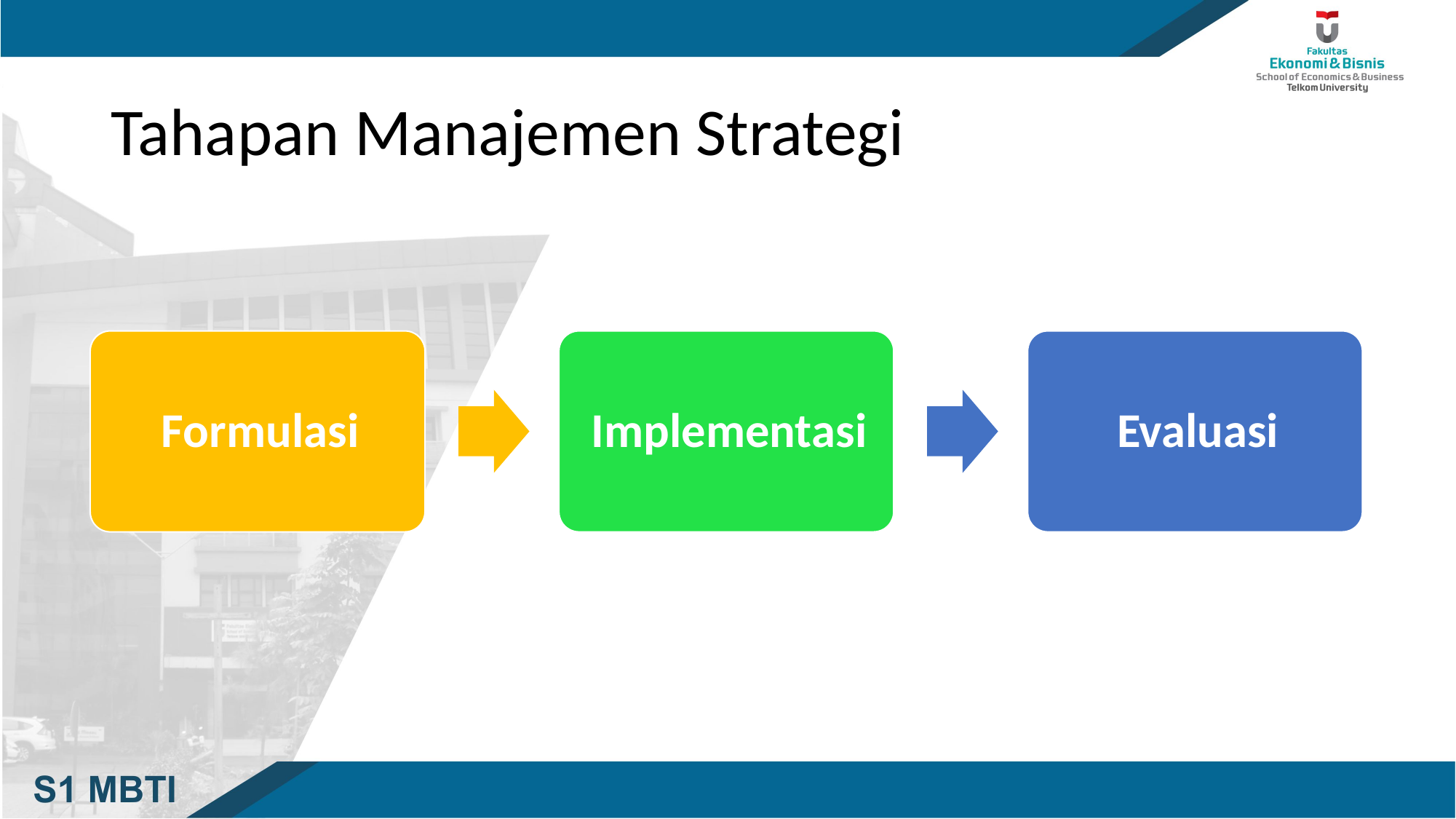

# Tahapan Manajemen Strategi
Formulasi

Implementasi

Evaluasi